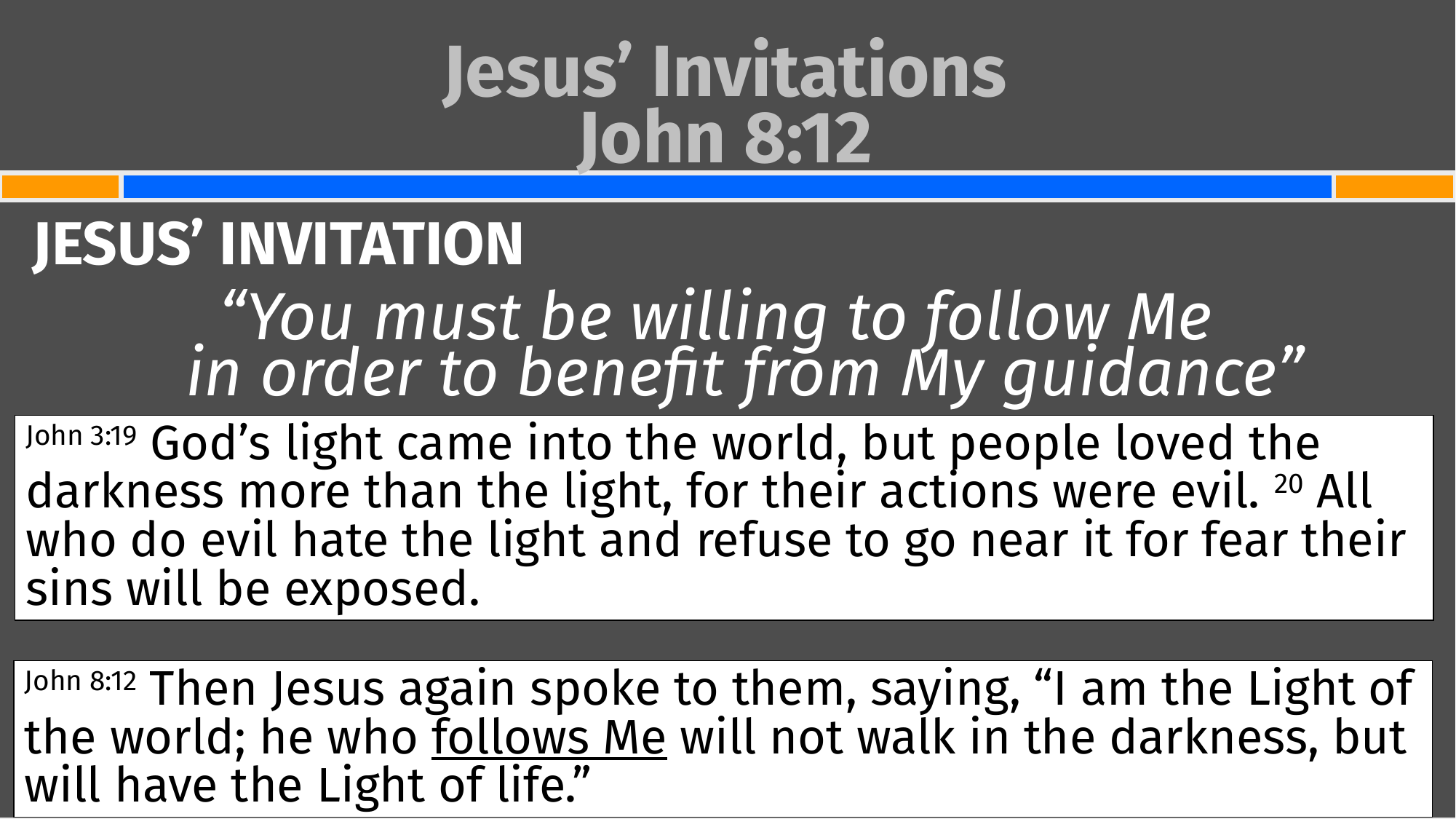

Jesus’ Invitations
John 8:12
JESUS’ INVITATION
“You must be willing to follow Me
in order to benefit from My guidance”
John 3:19 God’s light came into the world, but people loved the darkness more than the light, for their actions were evil. 20 All who do evil hate the light and refuse to go near it for fear their sins will be exposed.
John 8:12 Then Jesus again spoke to them, saying, “I am the Light of the world; he who follows Me will not walk in the darkness, but will have the Light of life.”